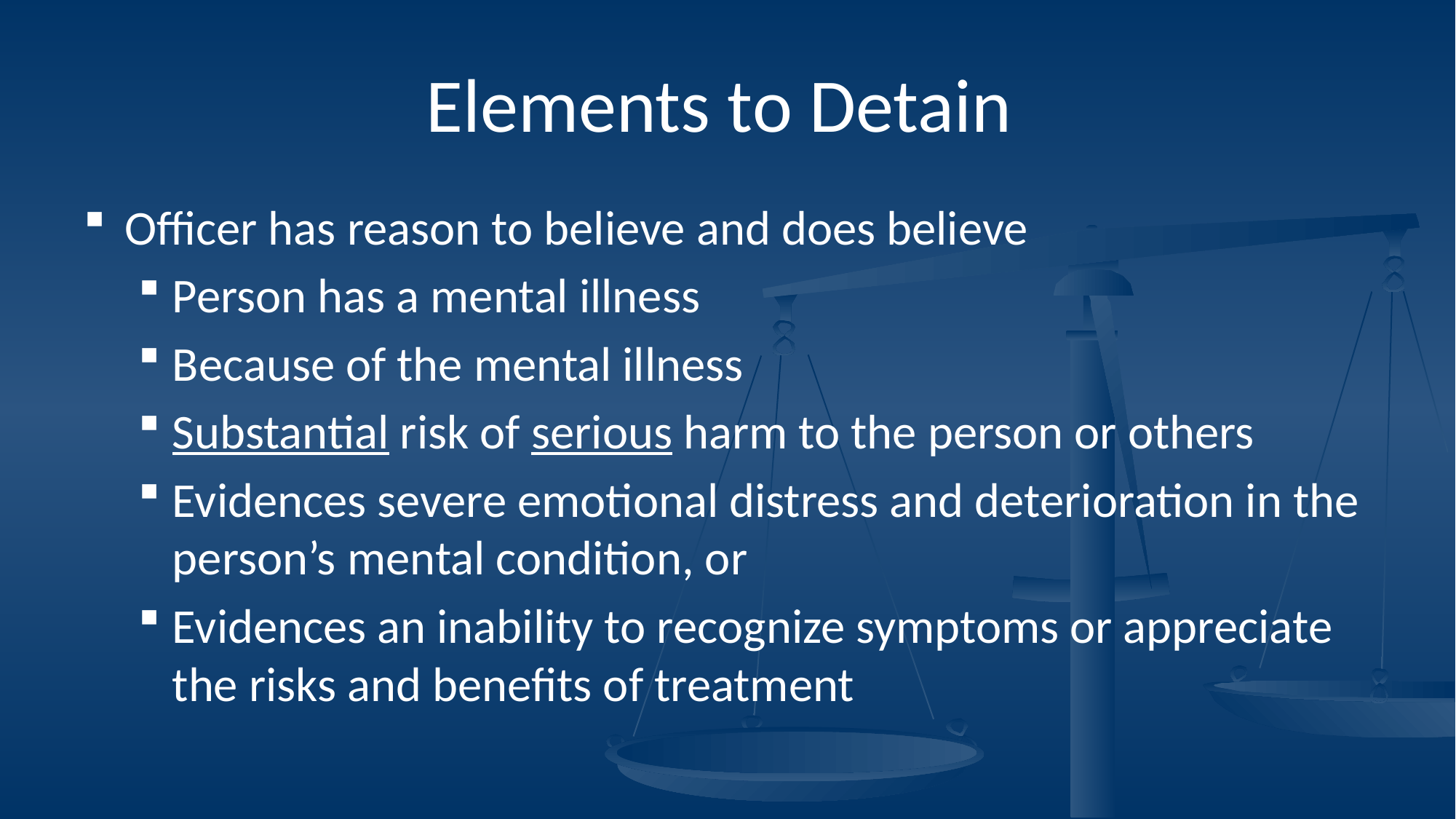

# Elements to Detain
Officer has reason to believe and does believe
Person has a mental illness
Because of the mental illness
Substantial risk of serious harm to the person or others
Evidences severe emotional distress and deterioration in the person’s mental condition, or
Evidences an inability to recognize symptoms or appreciate the risks and benefits of treatment